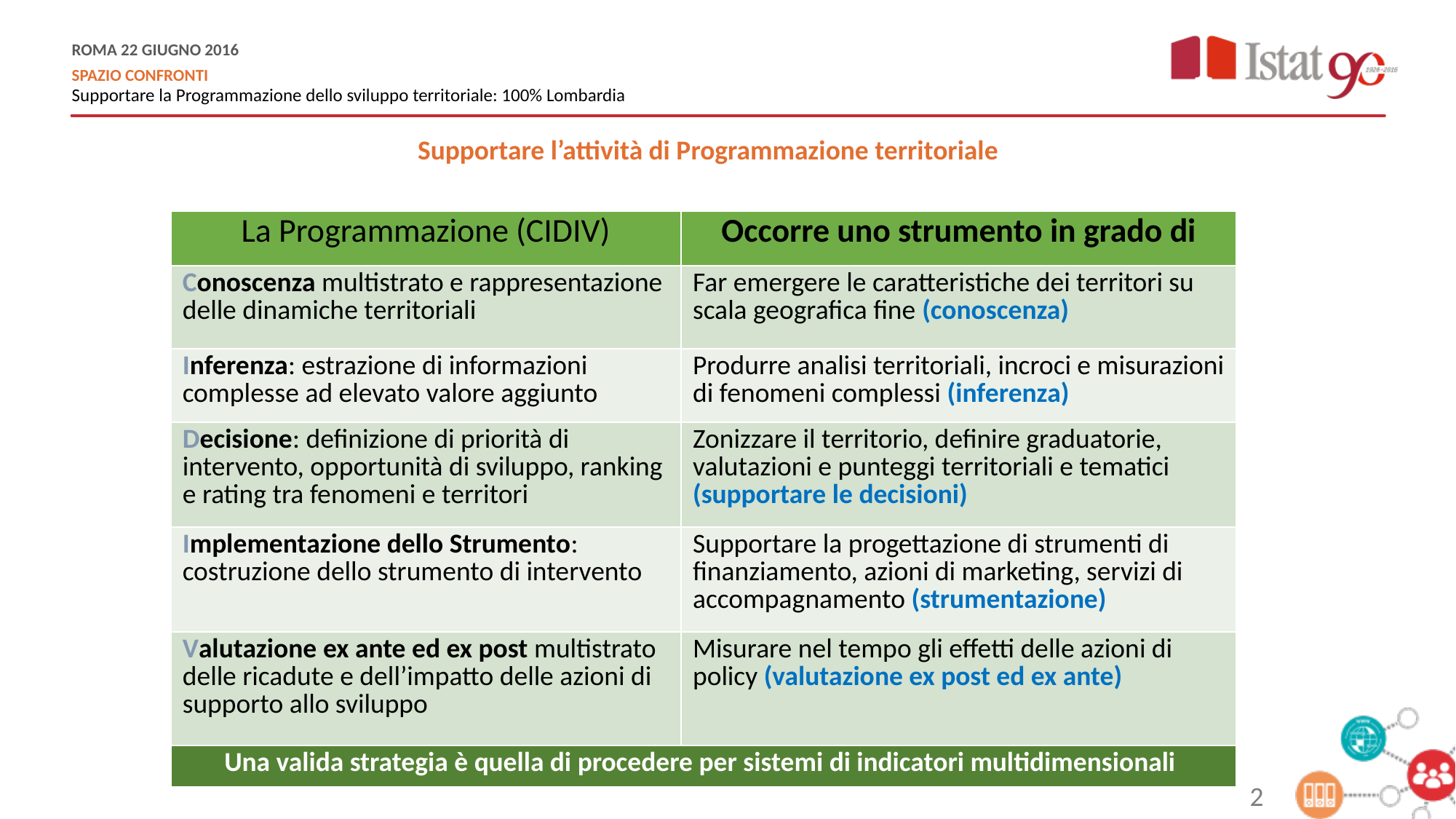

Supportare l’attività di Programmazione territoriale
| La Programmazione (CIDIV) | Occorre uno strumento in grado di |
| --- | --- |
| Conoscenza multistrato e rappresentazione delle dinamiche territoriali | Far emergere le caratteristiche dei territori su scala geografica fine (conoscenza) |
| Inferenza: estrazione di informazioni complesse ad elevato valore aggiunto | Produrre analisi territoriali, incroci e misurazioni di fenomeni complessi (inferenza) |
| Decisione: definizione di priorità di intervento, opportunità di sviluppo, ranking e rating tra fenomeni e territori | Zonizzare il territorio, definire graduatorie, valutazioni e punteggi territoriali e tematici (supportare le decisioni) |
| Implementazione dello Strumento: costruzione dello strumento di intervento | Supportare la progettazione di strumenti di finanziamento, azioni di marketing, servizi di accompagnamento (strumentazione) |
| Valutazione ex ante ed ex post multistrato delle ricadute e dell’impatto delle azioni di supporto allo sviluppo | Misurare nel tempo gli effetti delle azioni di policy (valutazione ex post ed ex ante) |
| Una valida strategia è quella di procedere per sistemi di indicatori multidimensionali |  |
2